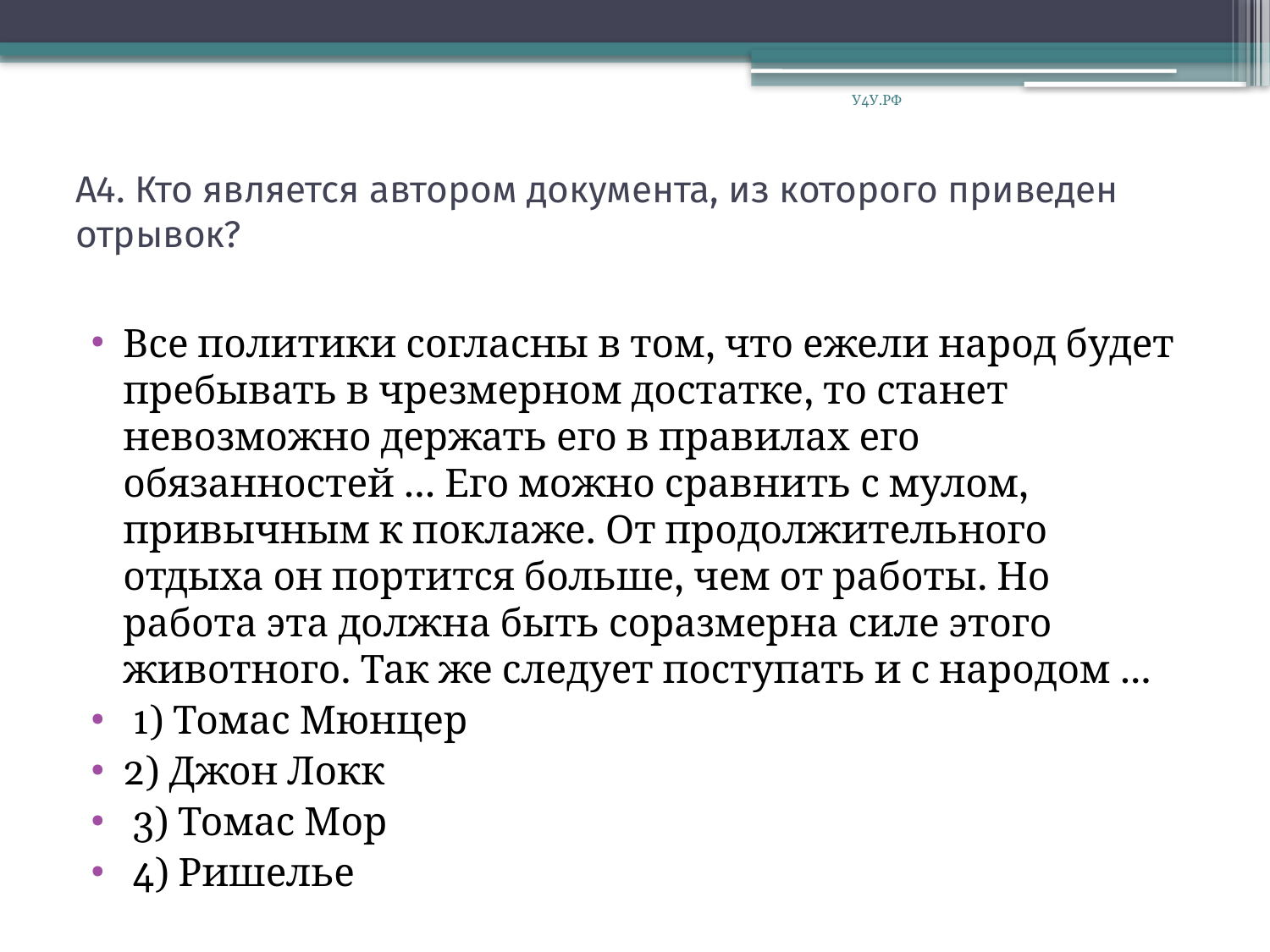

У4У.РФ
# А4. Кто является автором документа, из которого приведен отрывок?
Все политики согласны в том, что ежели народ будет пребывать в чрезмерном достатке, то станет невозможно держать его в правилах его обязанностей ... Его можно сравнить с мулом, привычным к поклаже. От продолжительного отдыха он портится больше, чем от работы. Но работа эта должна быть соразмерна силе этого животного. Так же следует поступать и с народом ...
 1) Томас Мюнцер
2) Джон Локк
 3) Томас Мор
 4) Ришелье